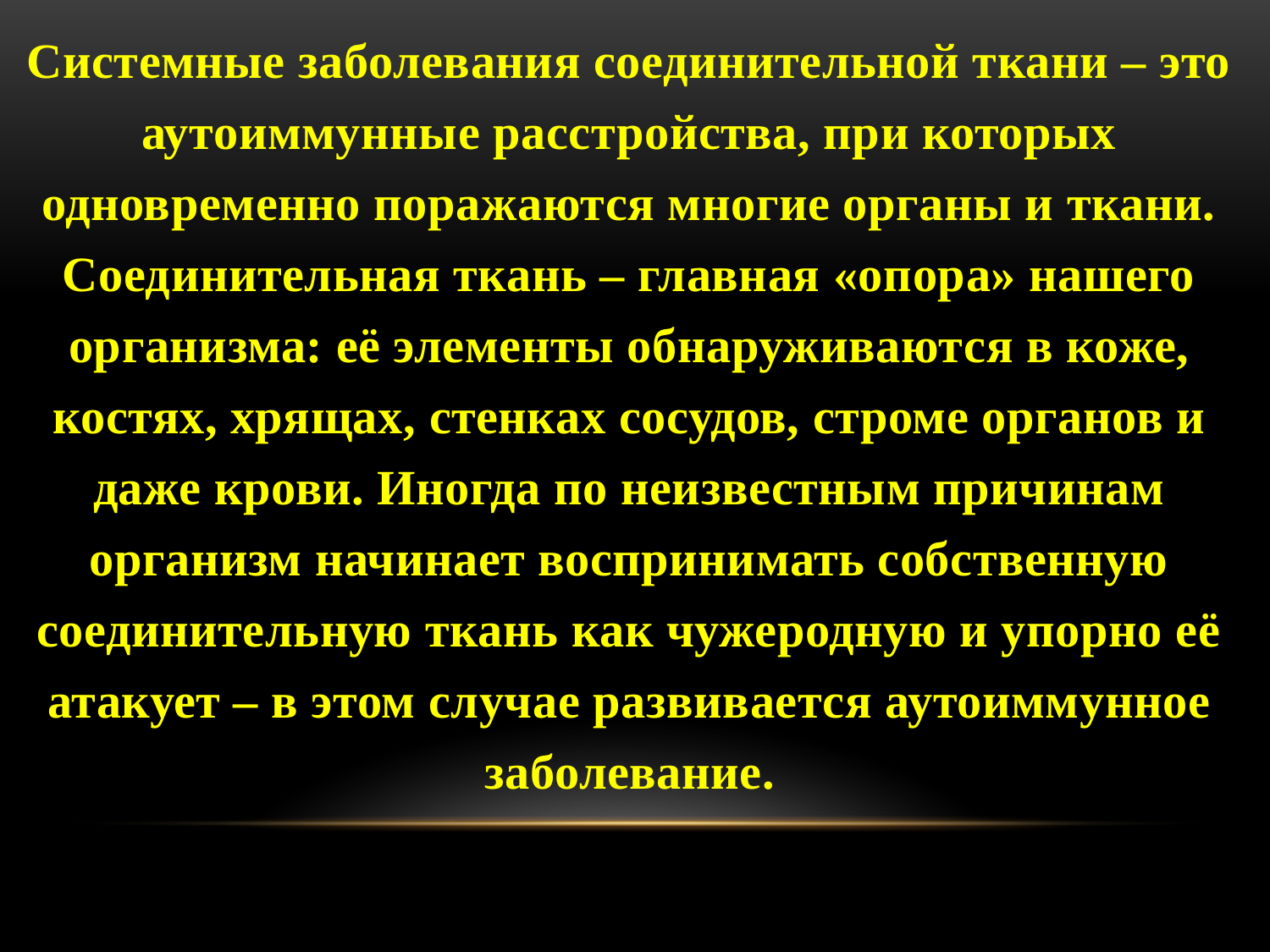

Системные заболевания соединительной ткани – это аутоиммунные расстройства, при которых одновременно поражаются многие органы и ткани. Соединительная ткань – главная «опора» нашего организма: её элементы обнаруживаются в коже, костях, хрящах, стенках сосудов, строме органов и даже крови. Иногда по неизвестным причинам организм начинает воспринимать собственную соединительную ткань как чужеродную и упорно её атакует – в этом случае развивается аутоиммунное заболевание.